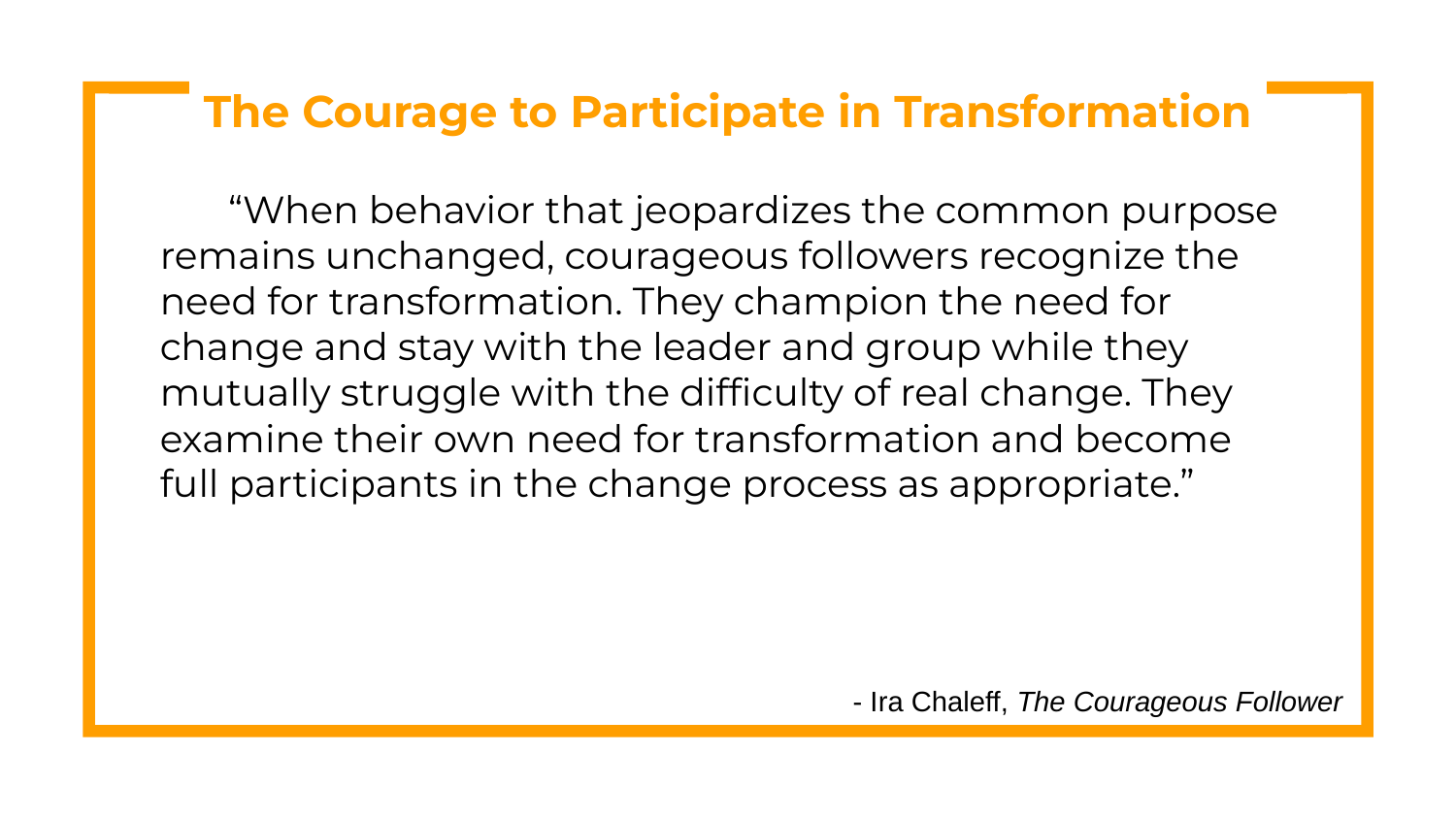

The Courage to Participate in Transformation
“When behavior that jeopardizes the common purpose remains unchanged, courageous followers recognize the need for transformation. They champion the need for change and stay with the leader and group while they mutually struggle with the difficulty of real change. They examine their own need for transformation and become full participants in the change process as appropriate.”
- Ira Chaleff, The Courageous Follower